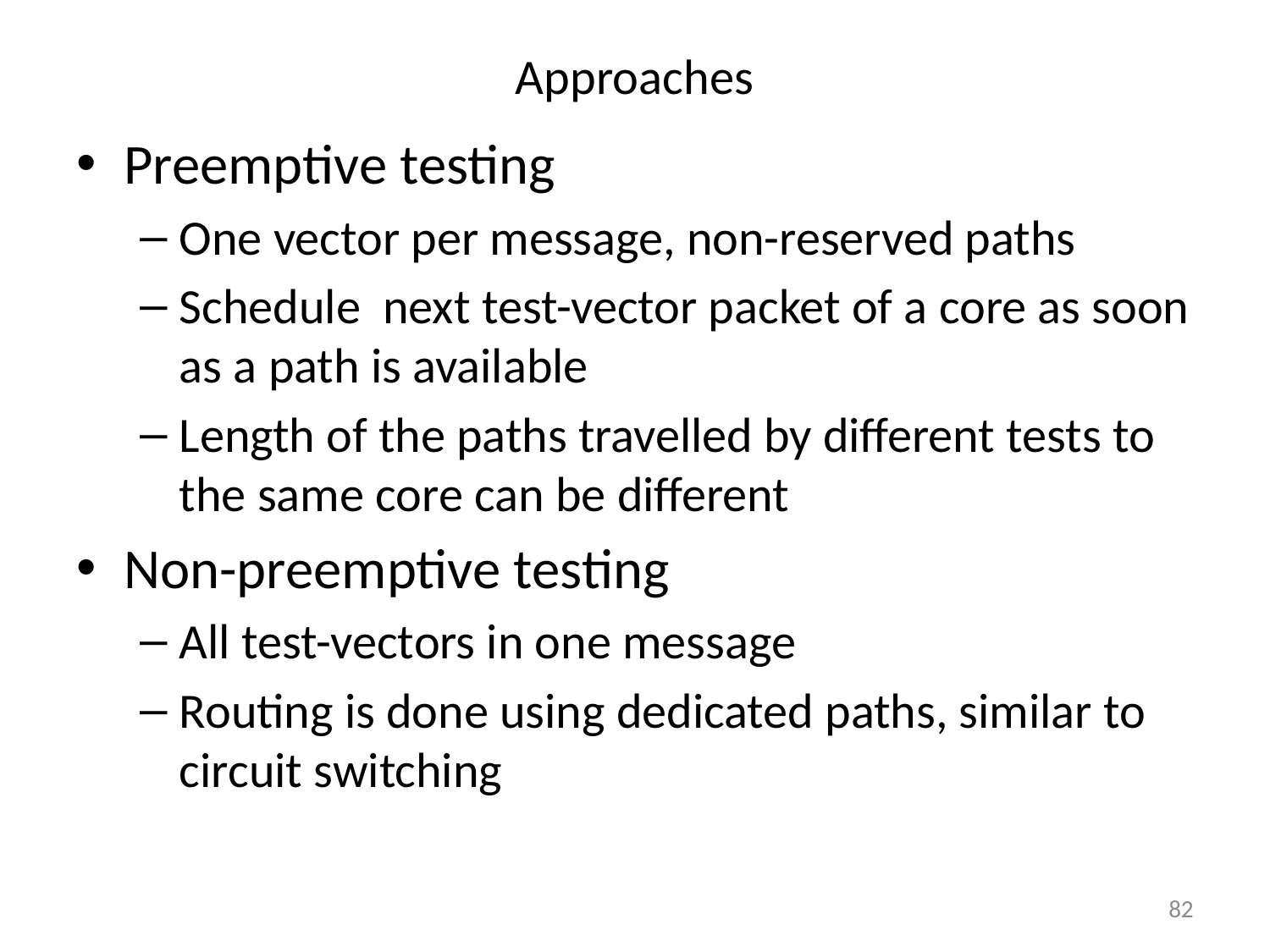

# Approaches
Preemptive testing
One vector per message, non-reserved paths
Schedule  next test-vector packet of a core as soon as a path is available
Length of the paths travelled by different tests to the same core can be different
Non-preemptive testing
All test-vectors in one message
Routing is done using dedicated paths, similar to circuit switching
82